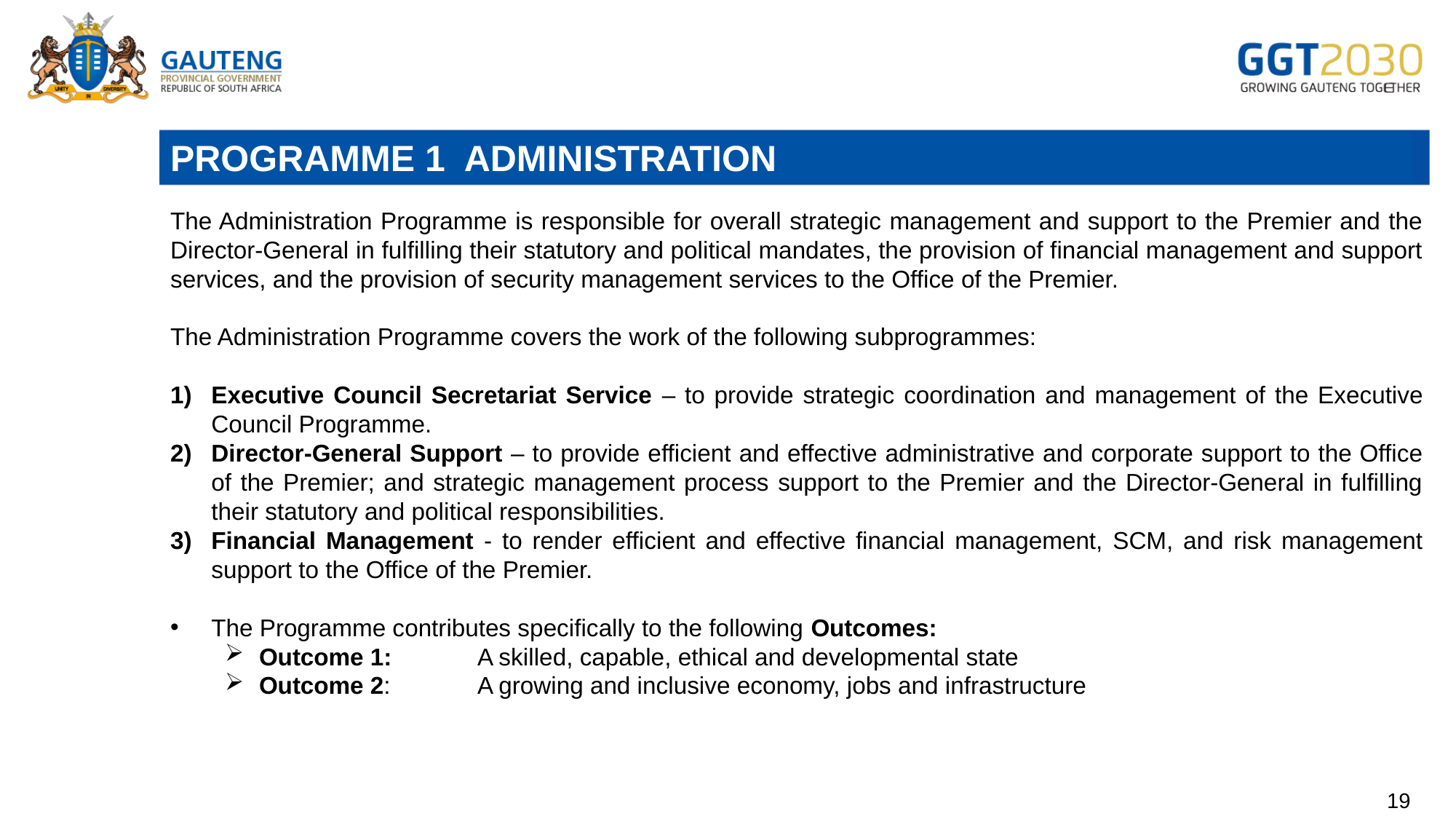

PROGRAMME 1  ADMINISTRATION
The Administration Programme is responsible for overall strategic management and support to the Premier and the Director-General in fulfilling their statutory and political mandates, the provision of financial management and support services, and the provision of security management services to the Office of the Premier.

The Administration Programme covers the work of the following subprogrammes:

Executive Council Secretariat Service – to provide strategic coordination and management of the Executive Council Programme.
Director-General Support – to provide efficient and effective administrative and corporate support to the Office of the Premier; and strategic management process support to the Premier and the Director-General in fulfilling their statutory and political responsibilities.
Financial Management - to render efficient and effective financial management, SCM, and risk management support to the Office of the Premier.

The Programme contributes specifically to the following Outcomes:
Outcome 1:	A skilled, capable, ethical and developmental state
Outcome 2:	A growing and inclusive economy, jobs and infrastructure

19